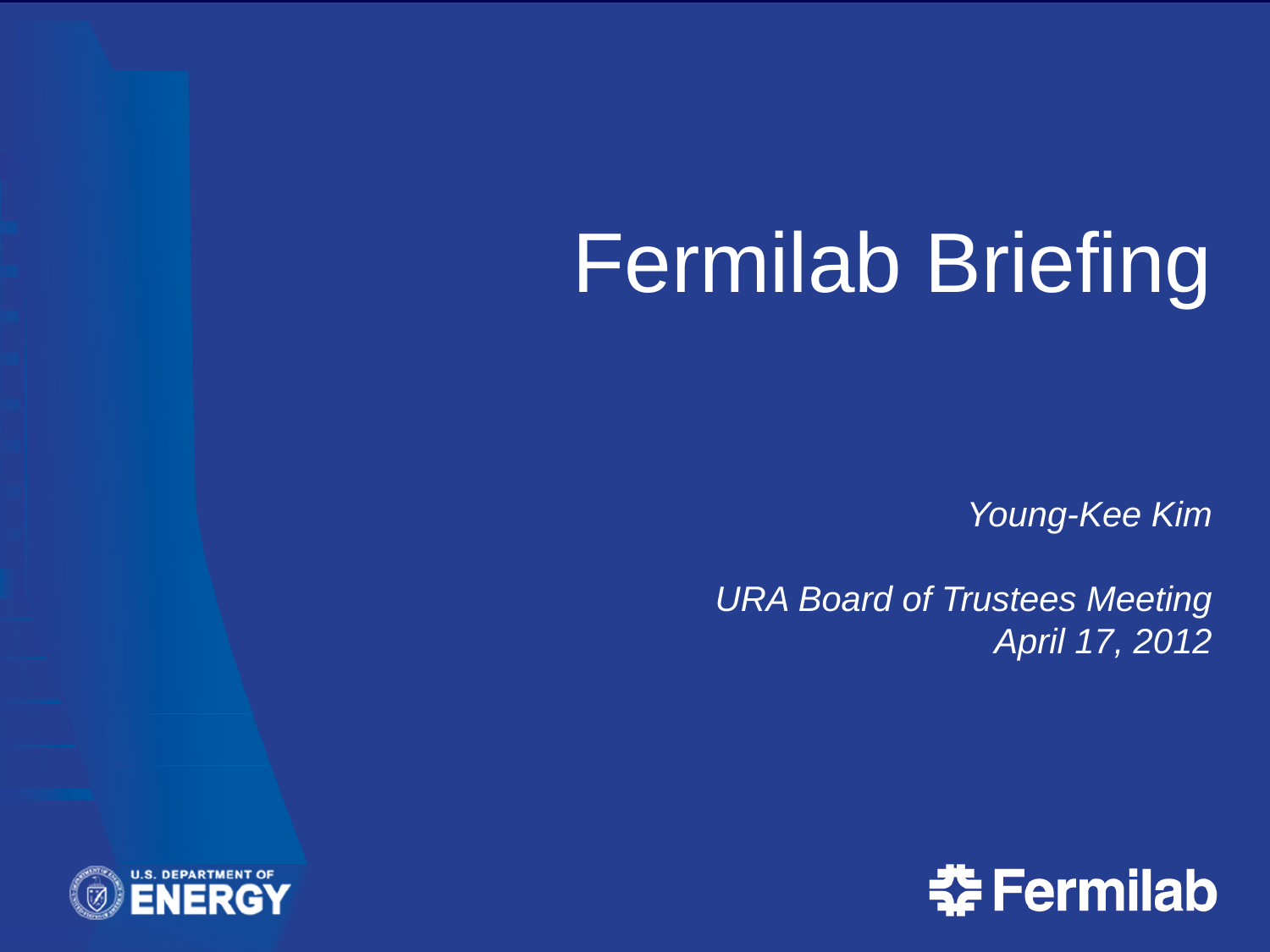

# Fermilab Briefing Young-Kee Kim URA Board of Trustees Meeting April 17, 2012